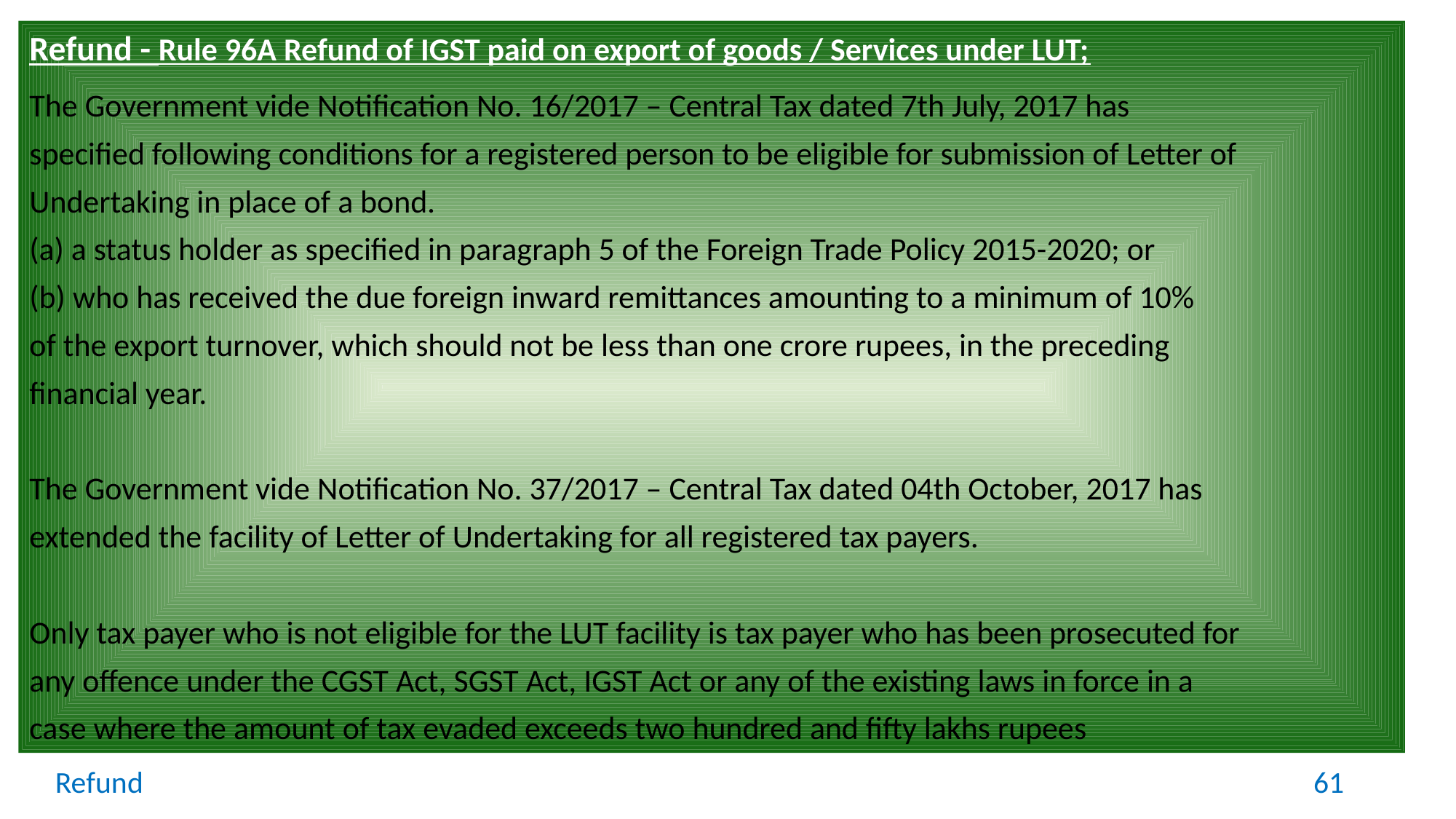

Refund - Rule 96A Refund of IGST paid on export of goods / Services under LUT;
The Government vide Notification No. 16/2017 – Central Tax dated 7th July, 2017 has
specified following conditions for a registered person to be eligible for submission of Letter of
Undertaking in place of a bond.
(a) a status holder as specified in paragraph 5 of the Foreign Trade Policy 2015-2020; or
(b) who has received the due foreign inward remittances amounting to a minimum of 10%
of the export turnover, which should not be less than one crore rupees, in the preceding
financial year.

The Government vide Notification No. 37/2017 – Central Tax dated 04th October, 2017 has
extended the facility of Letter of Undertaking for all registered tax payers.

Only tax payer who is not eligible for the LUT facility is tax payer who has been prosecuted for
any offence under the CGST Act, SGST Act, IGST Act or any of the existing laws in force in a
case where the amount of tax evaded exceeds two hundred and fifty lakhs rupees
Refund
61